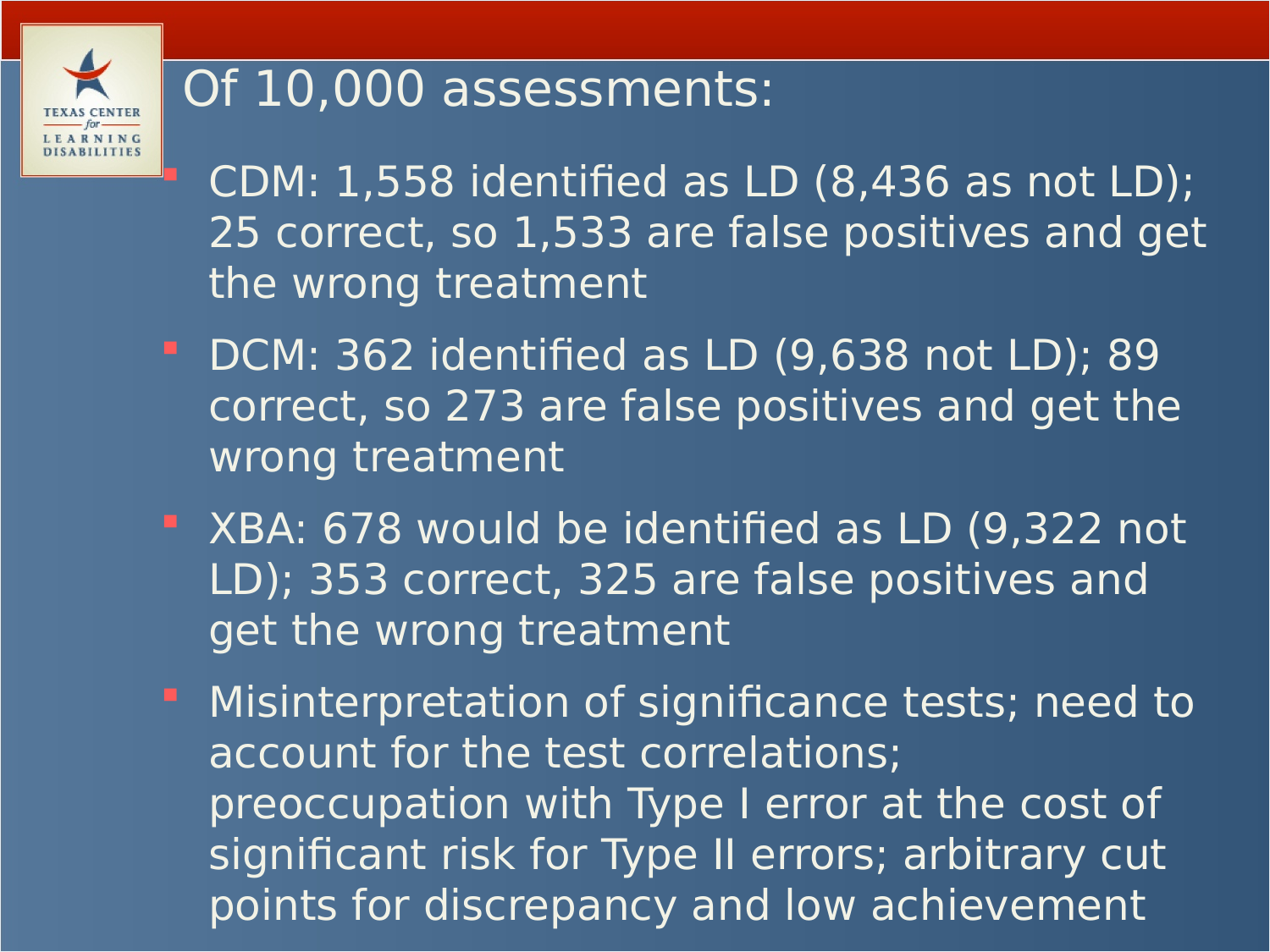

# Of 10,000 assessments:
CDM: 1,558 identified as LD (8,436 as not LD); 25 correct, so 1,533 are false positives and get the wrong treatment
DCM: 362 identified as LD (9,638 not LD); 89 correct, so 273 are false positives and get the wrong treatment
XBA: 678 would be identified as LD (9,322 not LD); 353 correct, 325 are false positives and get the wrong treatment
Misinterpretation of significance tests; need to  account for the test correlations; preoccupation with Type I error at the cost of significant risk for Type II errors; arbitrary cut points for discrepancy and low achievement